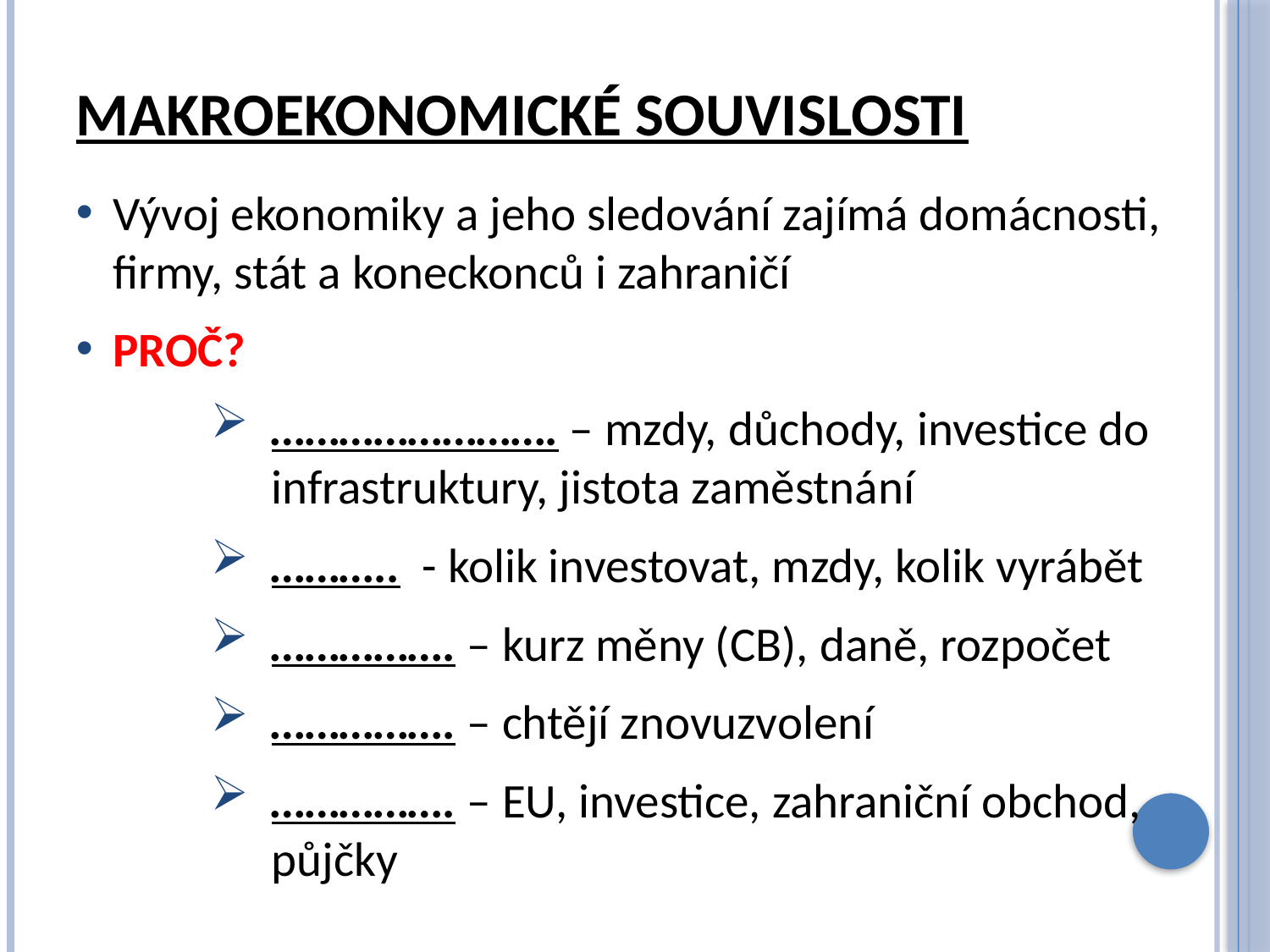

# Makroekonomické souvislosti
Vývoj ekonomiky a jeho sledování zajímá domácnosti, firmy, stát a koneckonců i zahraničí
PROČ?
……………………. – mzdy, důchody, investice do infrastruktury, jistota zaměstnání
………..  - kolik investovat, mzdy, kolik vyrábět
……………. – kurz měny (CB), daně, rozpočet
……………. – chtějí znovuzvolení
……………. – EU, investice, zahraniční obchod, půjčky